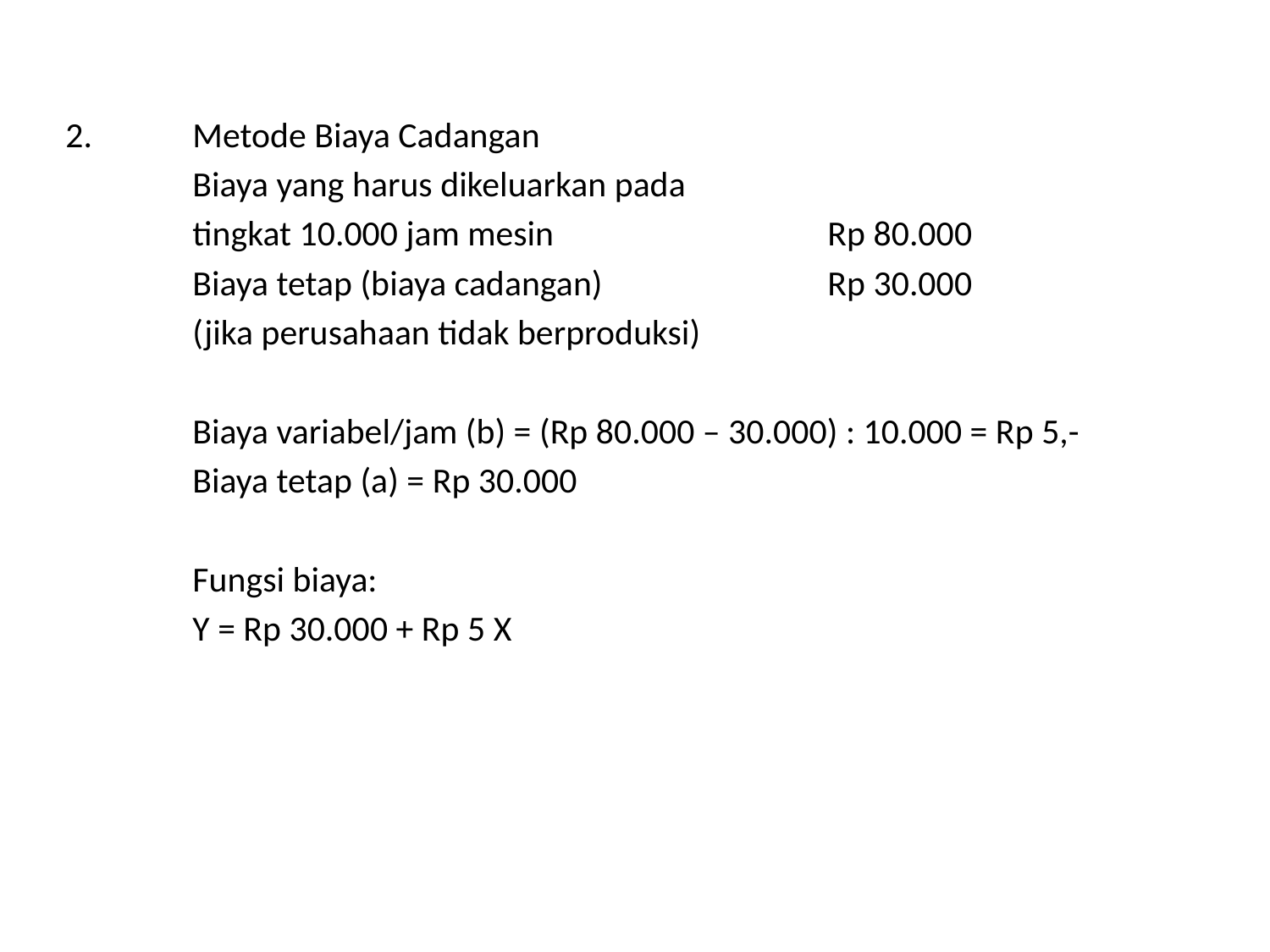

2.	Metode Biaya Cadangan
	Biaya yang harus dikeluarkan pada
	tingkat 10.000 jam mesin			Rp 80.000
	Biaya tetap (biaya cadangan)		Rp 30.000
	(jika perusahaan tidak berproduksi)

	Biaya variabel/jam (b) = (Rp 80.000 – 30.000) : 10.000 = Rp 5,-
	Biaya tetap (a) = Rp 30.000

	Fungsi biaya:
	Y = Rp 30.000 + Rp 5 X